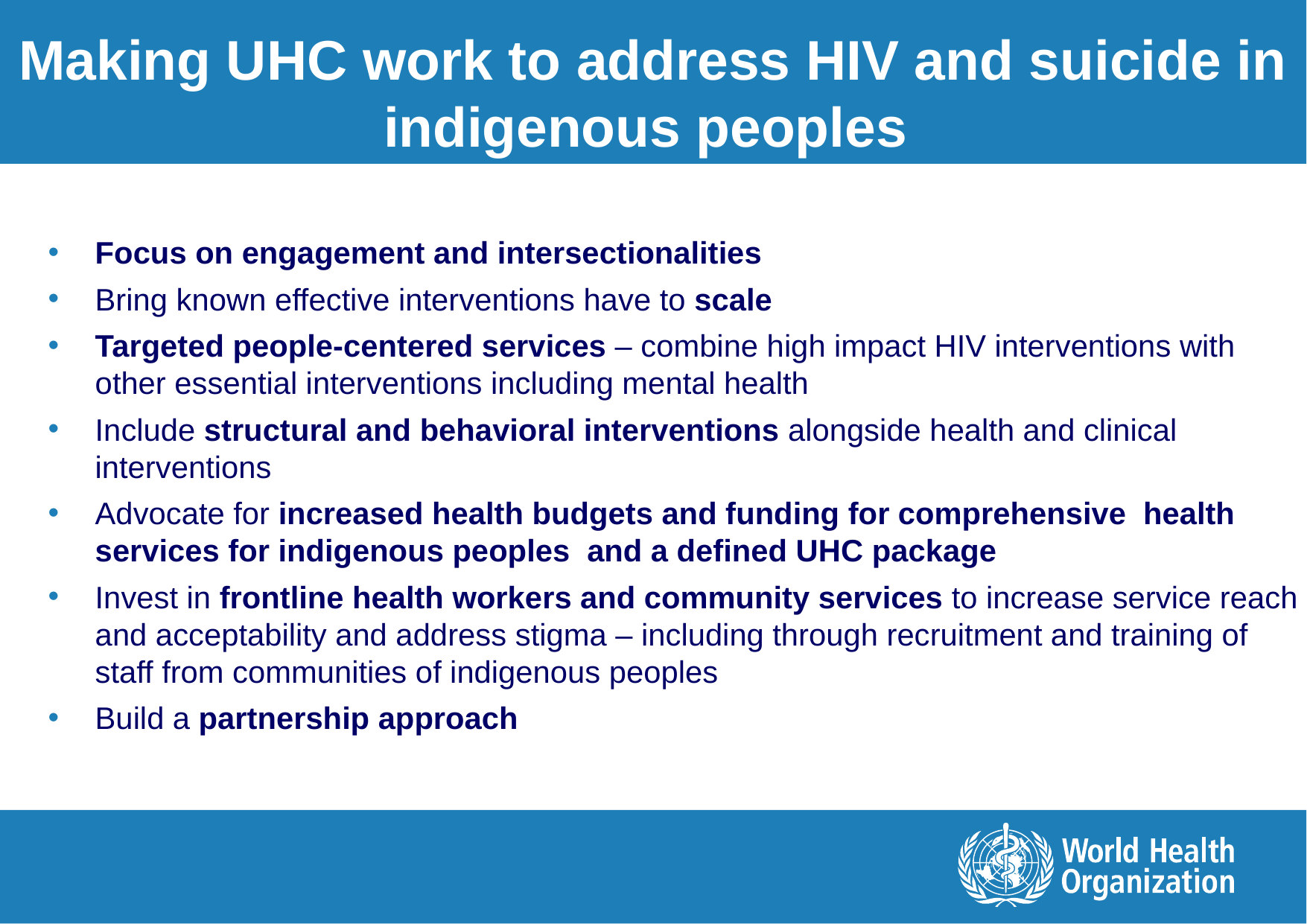

Making UHC work to address HIV and suicide in indigenous peoples
Focus on engagement and intersectionalities
Bring known effective interventions have to scale
Targeted people-centered services – combine high impact HIV interventions with other essential interventions including mental health
Include structural and behavioral interventions alongside health and clinical interventions
Advocate for increased health budgets and funding for comprehensive  health services for indigenous peoples  and a defined UHC package
Invest in frontline health workers and community services to increase service reach and acceptability and address stigma – including through recruitment and training of staff from communities of indigenous peoples
Build a partnership approach